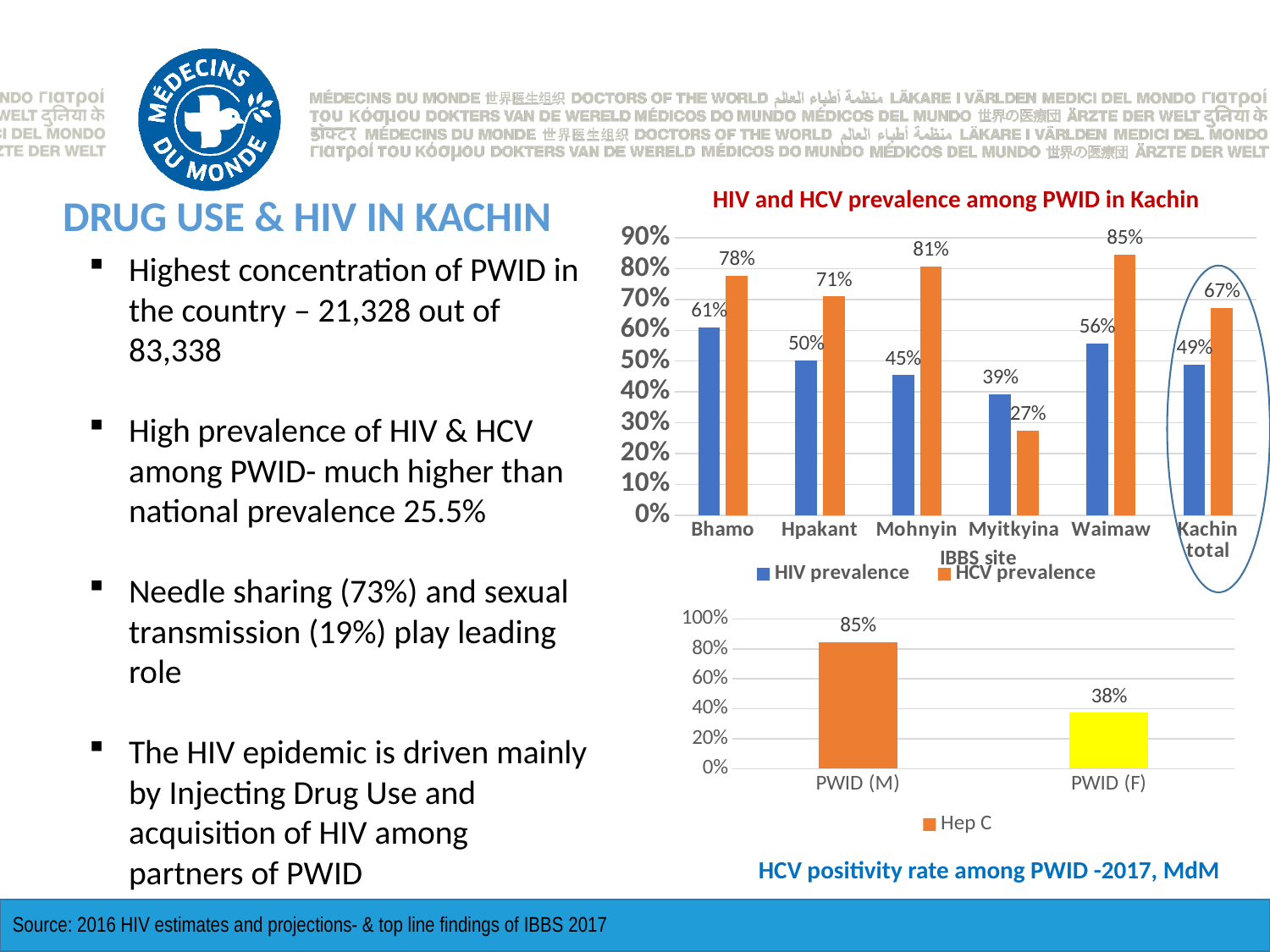

### Chart

| Category | HIV prevalence | HCV prevalence |
|---|---|---|
| Bhamo | 0.60928 | 0.7767 |
| Hpakant | 0.5018 | 0.7101 |
| Mohnyin | 0.4543 | 0.8071 |
| Myitkyina | 0.3919 | 0.2739 |
| Waimaw | 0.5577 | 0.8454 |
| Kachin total | 0.489 | 0.6728 |
HIV and HCV prevalence among PWID in Kachin
DRUG Use & HIV in Kachin
Highest concentration of PWID in the country – 21,328 out of 83,338

High prevalence of HIV & HCV among PWID- much higher than national prevalence 25.5%

Needle sharing (73%) and sexual  transmission (19%) play leading role

The HIV epidemic is driven mainly by Injecting Drug Use and acquisition of HIV among partners of PWID

### Chart

| Category | Hep C |
|---|---|
| PWID (M) | 0.845 |
| PWID (F) | 0.375 |
HCV positivity rate among PWID -2017, MdM
Source: 2016 HIV estimates and projections- & top line findings of IBBS 2017